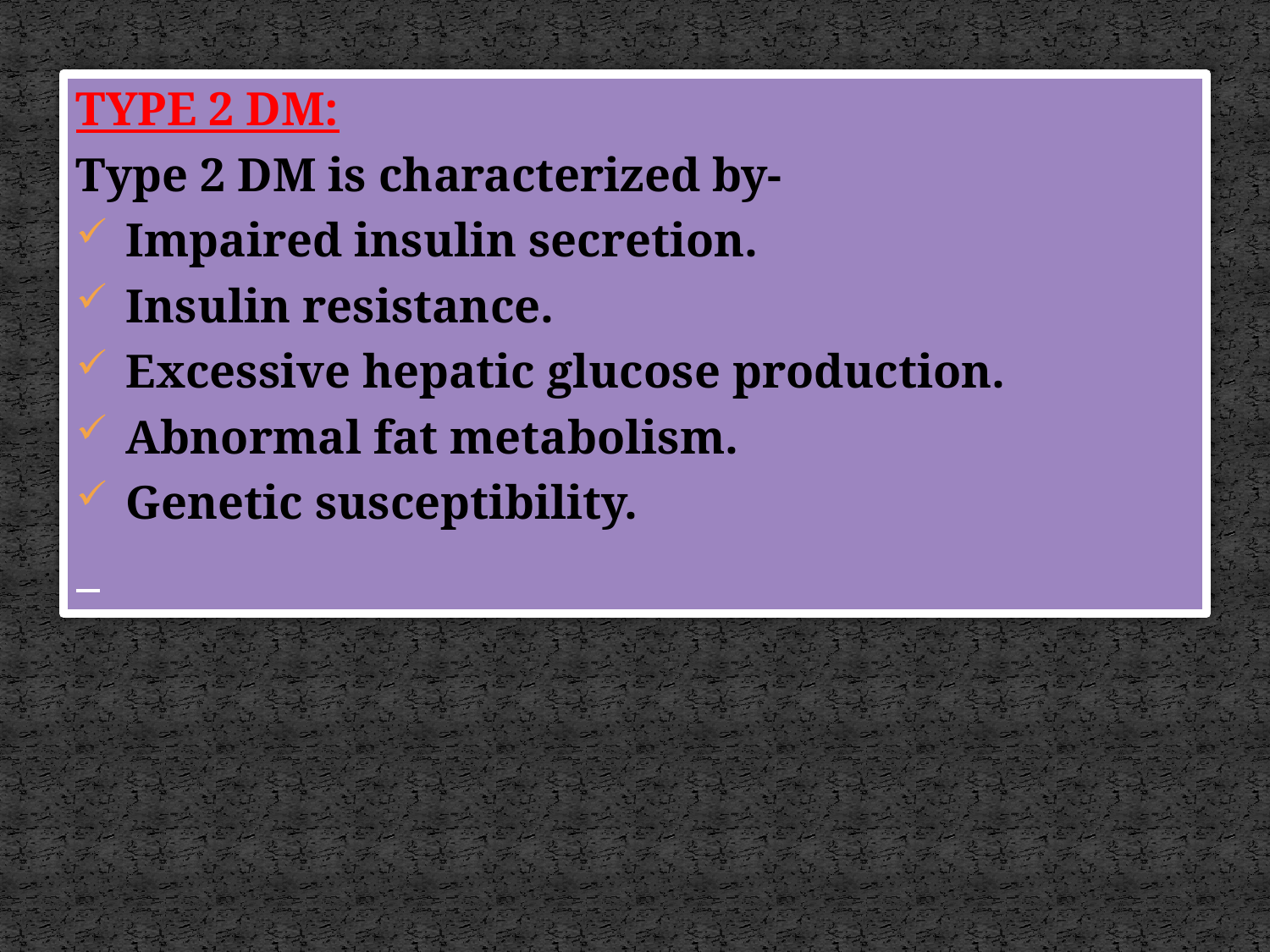

TYPE 2 DM:
Type 2 DM is characterized by-
 Impaired insulin secretion.
 Insulin resistance.
 Excessive hepatic glucose production.
 Abnormal fat metabolism.
 Genetic susceptibility.